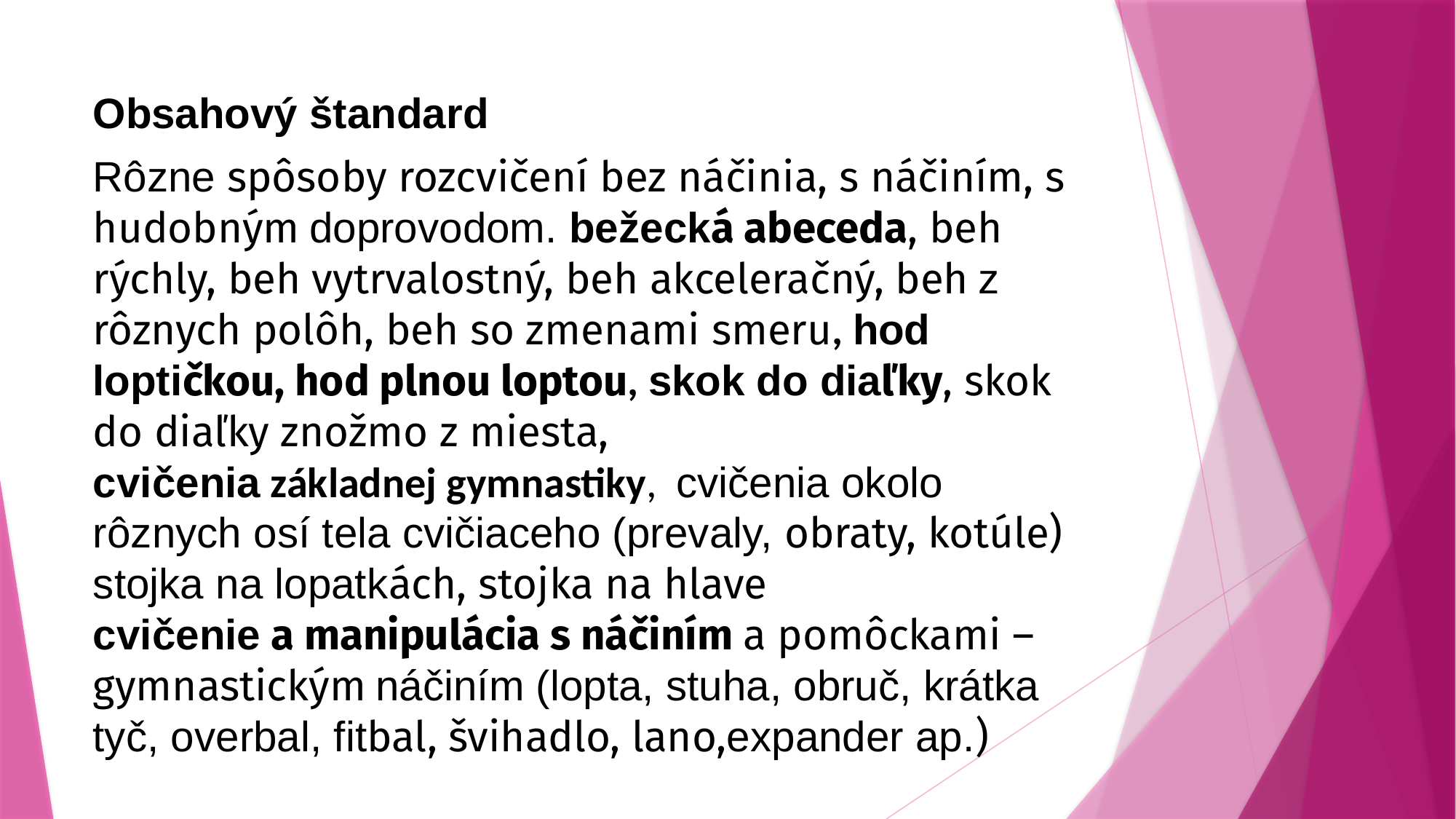

Obsahový štandard
Rôzne spôsoby rozcvičení bez náčinia, s náčiním, s hudobným doprovodom. bežecká abeceda, beh rýchly, beh vytrvalostný, beh akceleračný, beh z rôznych polôh, beh so zmenami smeru, hod loptičkou, hod plnou loptou, skok do diaľky, skok do diaľky znožmo z miesta,
cvičenia základnej gymnastiky,  cvičenia okolo rôznych osí tela cvičiaceho (prevaly, obraty, kotúle)
stojka na lopatkách, stojka na hlave
cvičenie a manipulácia s náčiním a pomôckami – gymnastickým náčiním (lopta, stuha, obruč, krátka tyč, overbal, fitbal, švihadlo, lano,expander ap.)